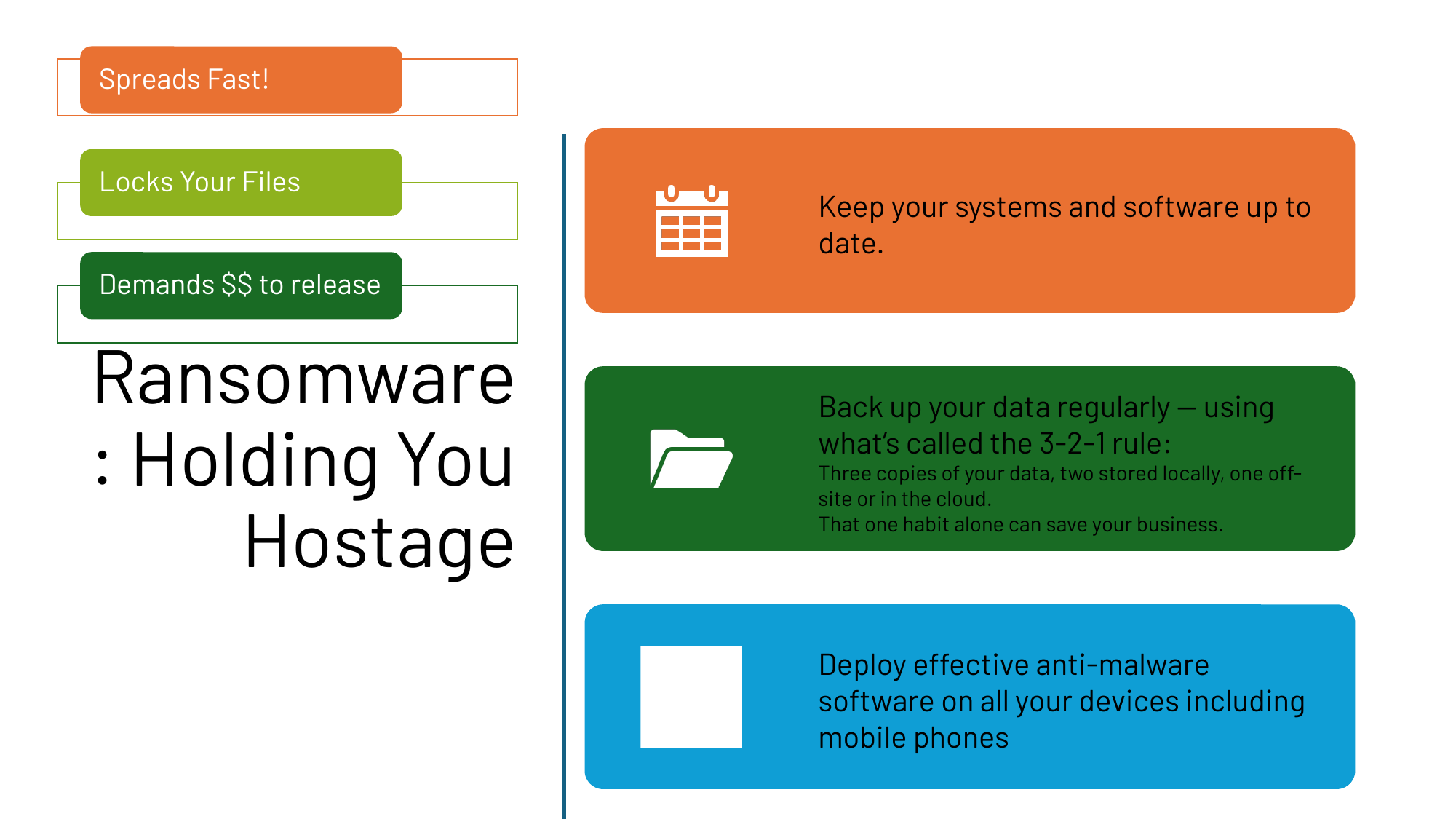

Spreads Fast!
Locks Your Files
Demands $$ to release
# Ransomware: Holding You Hostage
Keep your systems and software up to date.
Back up your data regularly — using what’s called the 3-2-1 rule:
Three copies of your data, two stored locally, one off-site or in the cloud.
That one habit alone can save your business.
Deploy effective anti-malware software on all your devices including mobile phones